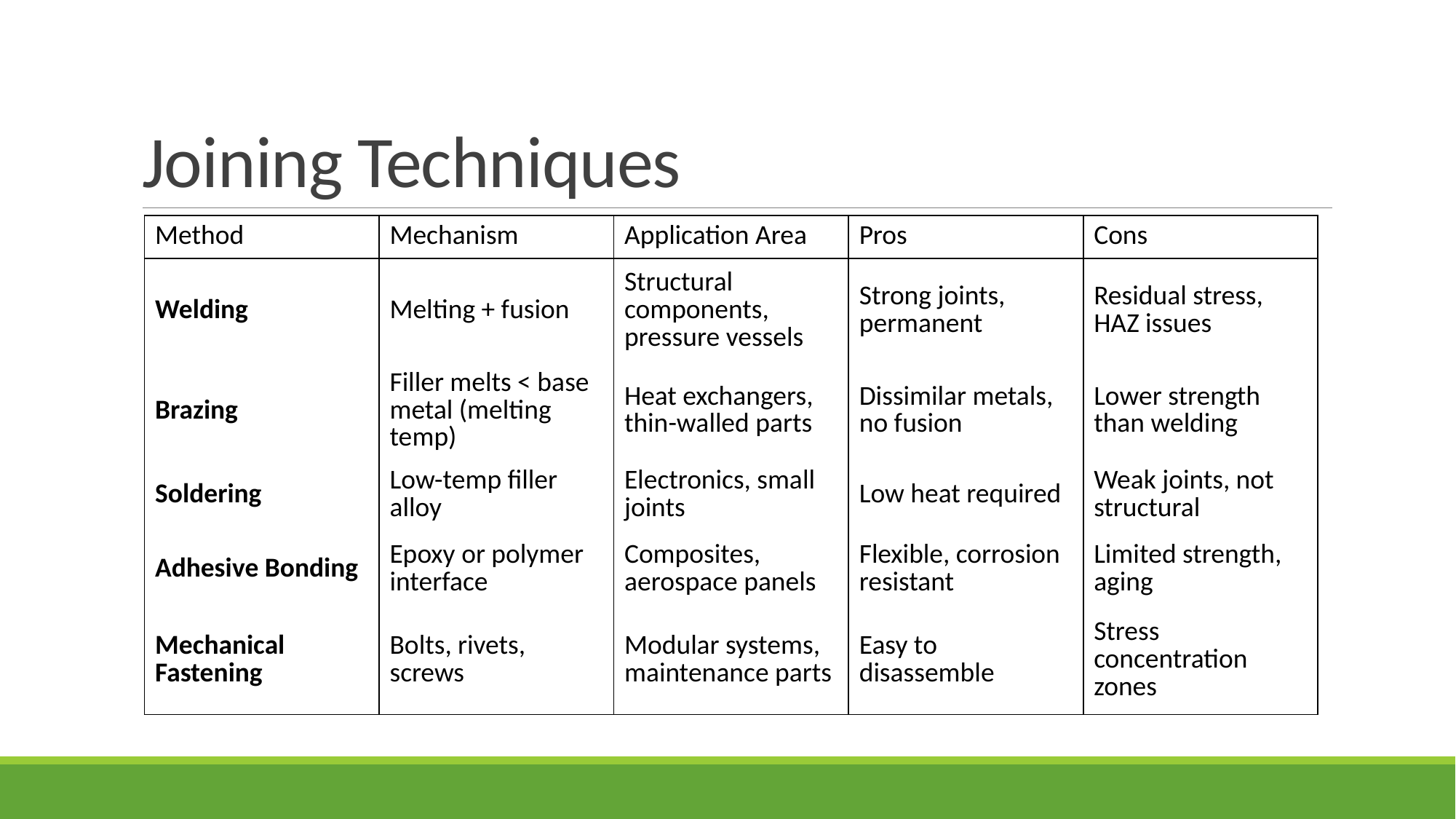

# Joining Techniques
| Method | Mechanism | Application Area | Pros | Cons |
| --- | --- | --- | --- | --- |
| Welding | Melting + fusion | Structural components, pressure vessels | Strong joints, permanent | Residual stress, HAZ issues |
| Brazing | Filler melts < base metal (melting temp) | Heat exchangers, thin-walled parts | Dissimilar metals, no fusion | Lower strength than welding |
| Soldering | Low-temp filler alloy | Electronics, small joints | Low heat required | Weak joints, not structural |
| Adhesive Bonding | Epoxy or polymer interface | Composites, aerospace panels | Flexible, corrosion resistant | Limited strength, aging |
| Mechanical Fastening | Bolts, rivets, screws | Modular systems, maintenance parts | Easy to disassemble | Stress concentration zones |